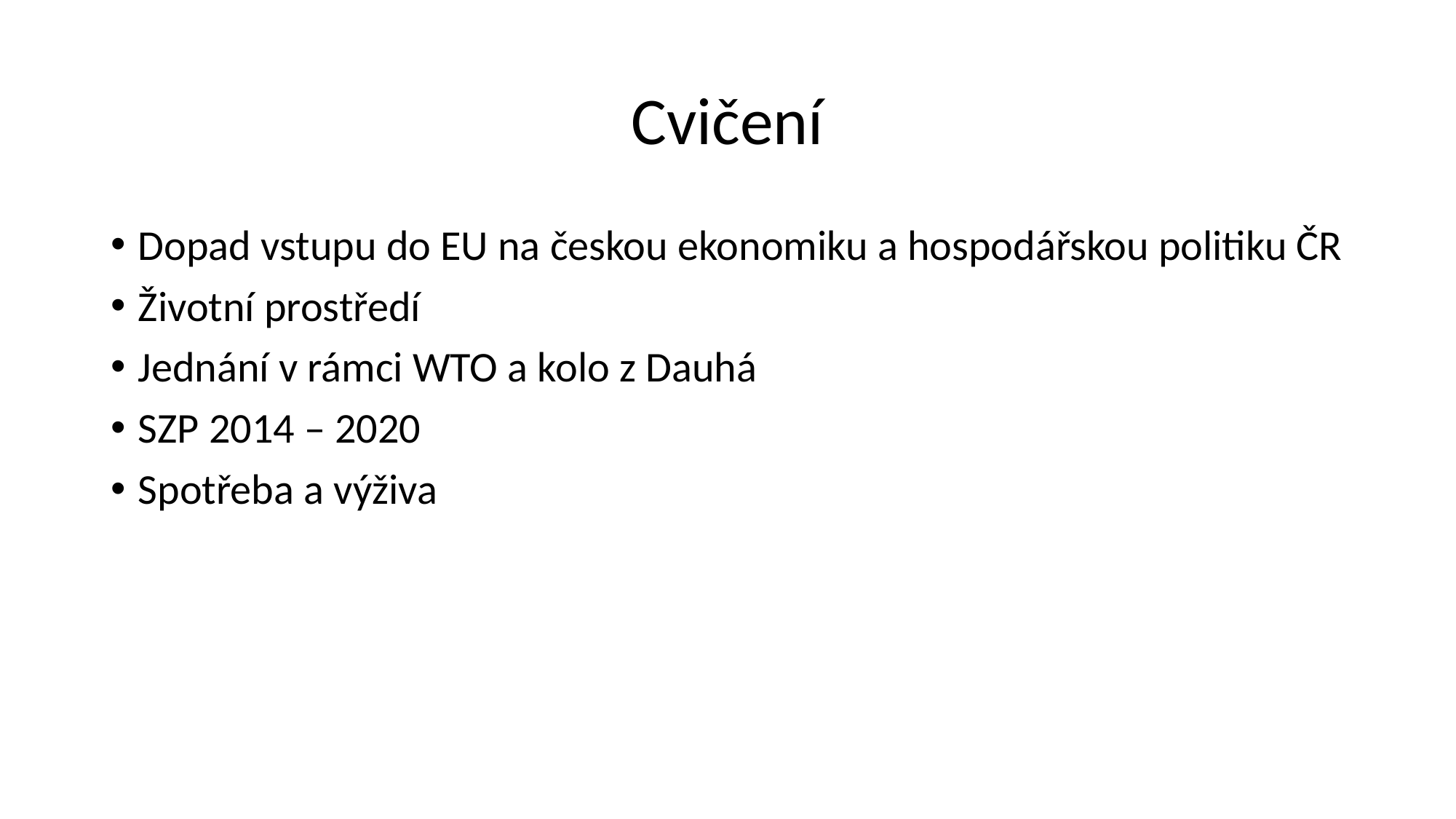

# Cvičení
Dopad vstupu do EU na českou ekonomiku a hospodářskou politiku ČR
Životní prostředí
Jednání v rámci WTO a kolo z Dauhá
SZP 2014 – 2020
Spotřeba a výživa